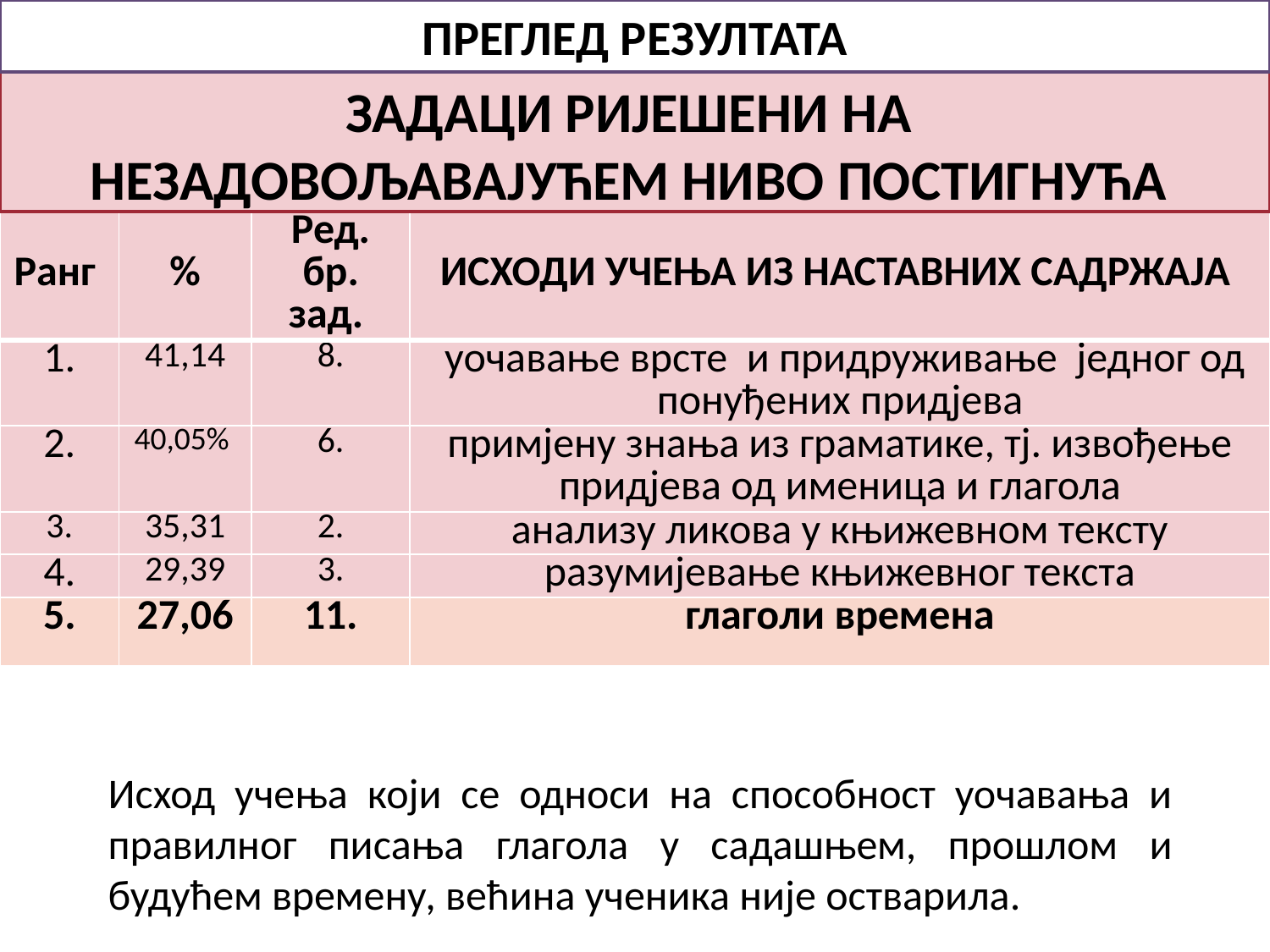

ПРЕГЛЕД РЕЗУЛТАТА
# ЗАДАЦИ РИЈЕШЕНИ НА НЕЗАДОВОЉАВАЈУЋЕМ НИВО ПОСТИГНУЋА
| Ранг | % | Ред. бр. зад. | ИСХОДИ УЧЕЊА ИЗ НАСТАВНИХ САДРЖАЈА |
| --- | --- | --- | --- |
| 1. | 41,14 | 8. | уочавање врсте и придруживање једног од понуђених придјева |
| 2. | 40,05% | 6. | примјену знања из граматике, тј. извођење придјева од именица и глагола |
| 3. | 35,31 | 2. | анализу ликова у књижевном тексту |
| 4. | 29,39 | 3. | разумијевање књижевног текста |
| 5. | 27,06 | 11. | глаголи времена |
Исход учења који се односи на способност уочавања и правилног писања глагола у садашњем, прошлом и будућем времену, већина ученика није остварила.